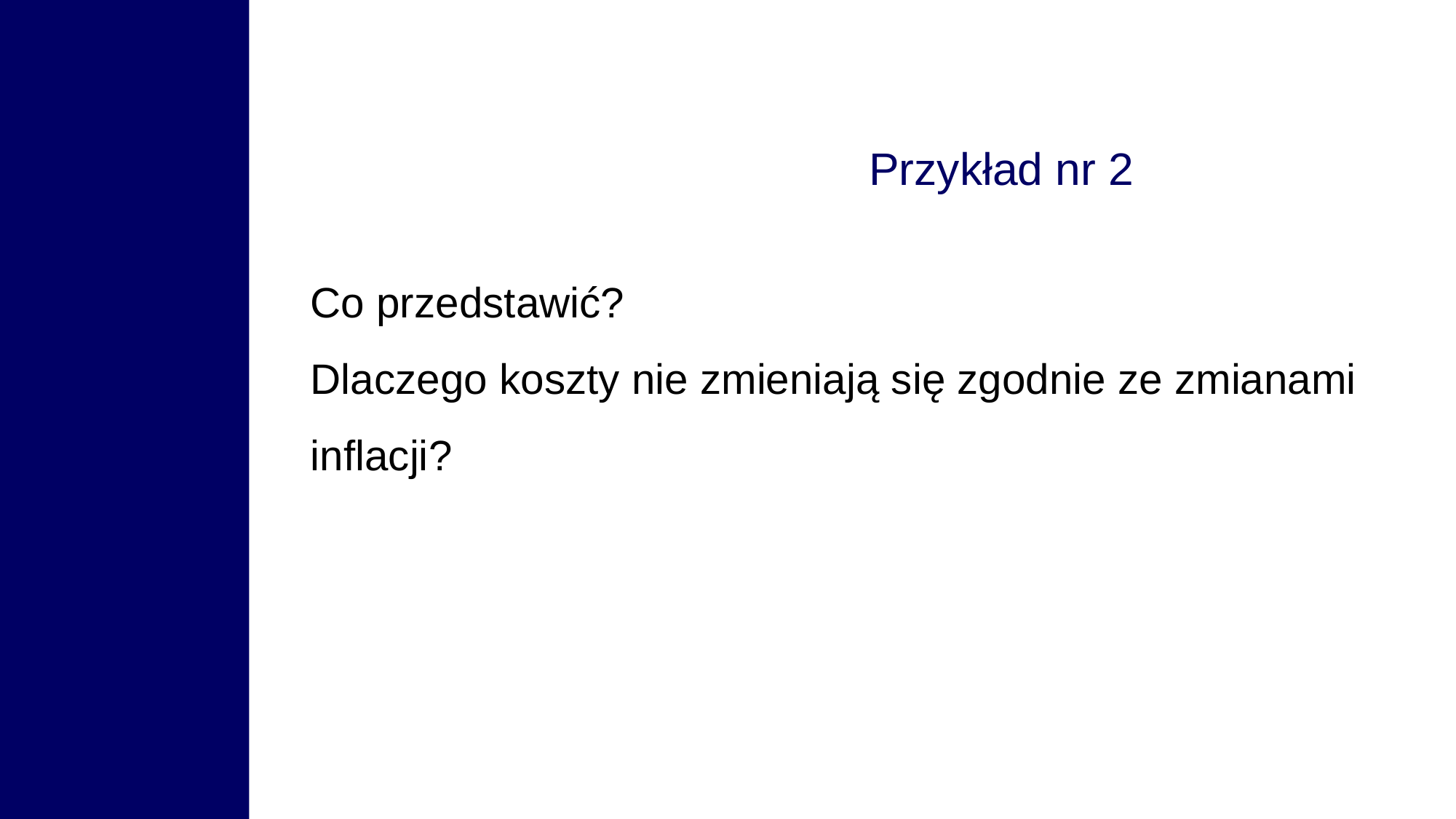

Przykład nr 2
Co przedstawić?
Dlaczego koszty nie zmieniają się zgodnie ze zmianami inflacji?